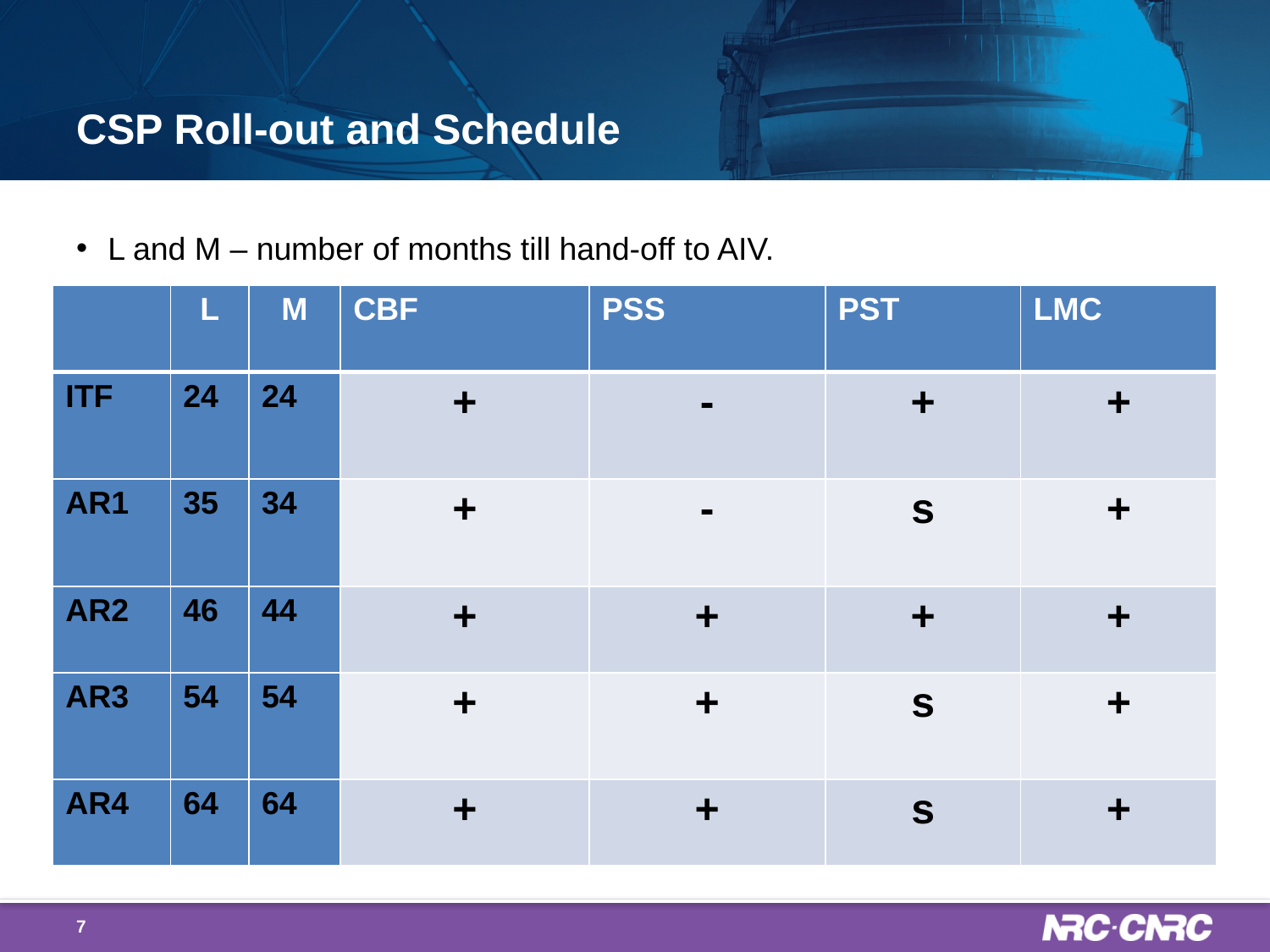

# CSP Roll-out and Schedule
L and M – number of months till hand-off to AIV.
|  | L | M | CBF | PSS | PST | LMC |
| --- | --- | --- | --- | --- | --- | --- |
| ITF | 24 | 24 | + | - | + | + |
| AR1 | 35 | 34 | + | - | s | + |
| AR2 | 46 | 44 | + | + | + | + |
| AR3 | 54 | 54 | + | + | s | + |
| AR4 | 64 | 64 | + | + | s | + |
7